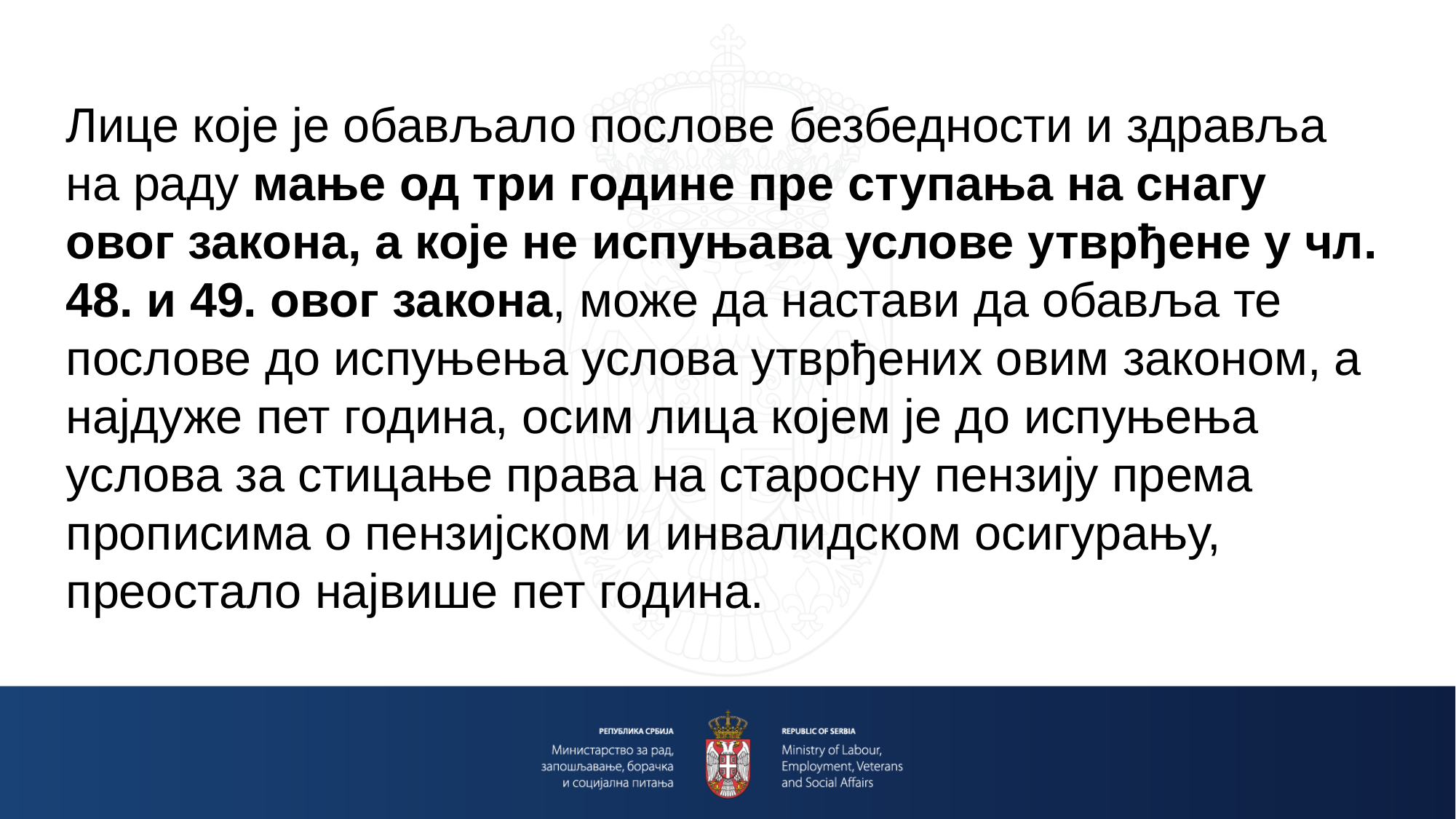

Лице које је обављало послове безбедности и здравља на раду мање од три године пре ступања на снагу овог закона, а које не испуњава услове утврђене у чл. 48. и 49. овог закона, може да настави да обавља те послове до испуњења услова утврђених овим законом, а најдуже пет година, осим лица којем је до испуњења услова за стицање права на старосну пензију према прописима о пензијском и инвалидском осигурању, преостало највише пет година.

#